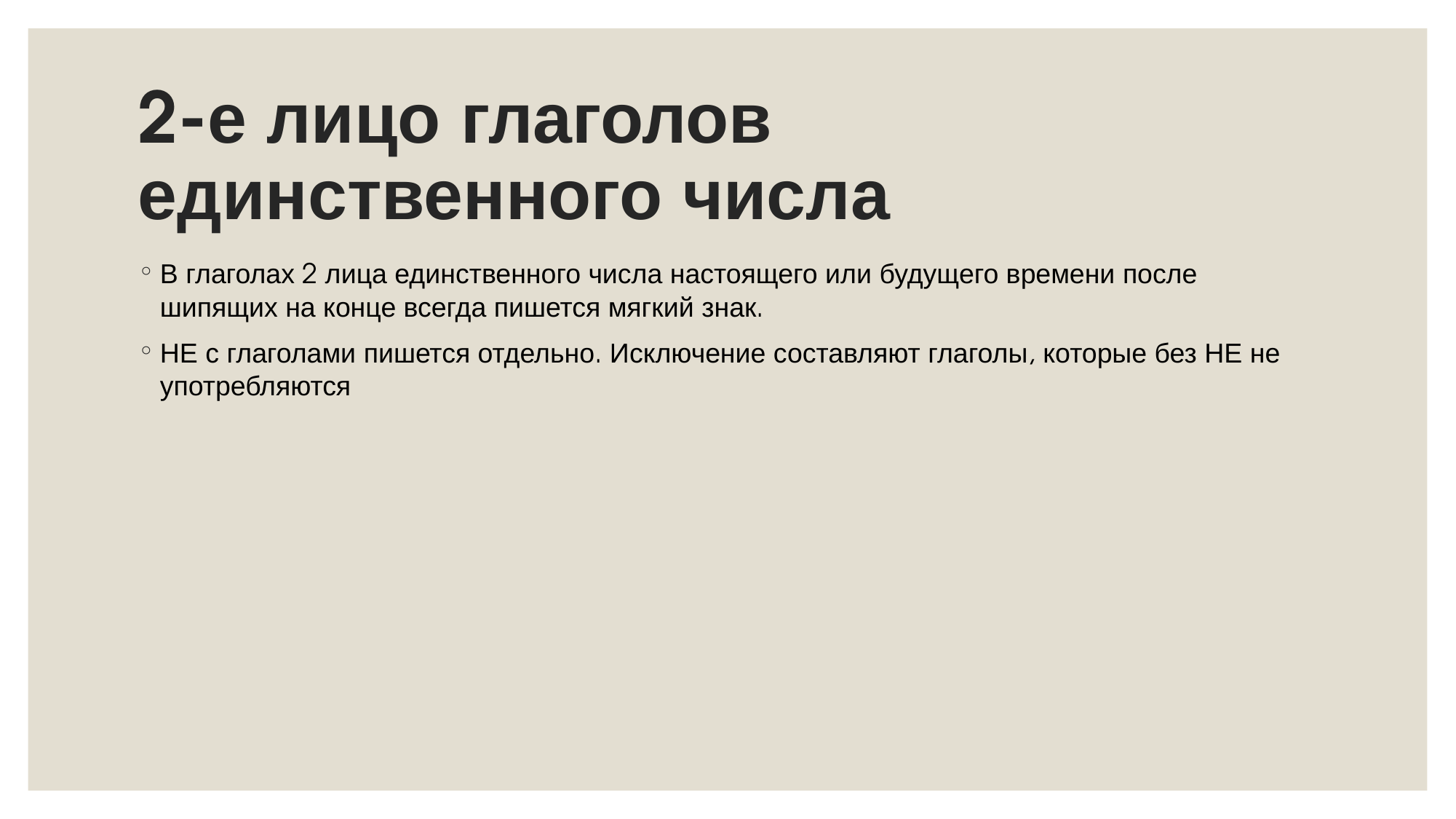

# 2-е лицо глаголов единственного числа
В глаголах 2 лица единственного числа настоящего или будущего времени после шипящих на конце всегда пишется мягкий знак.
НЕ с глаголами пишется отдельно. Исключение составляют глаголы, которые без НЕ не употребляются